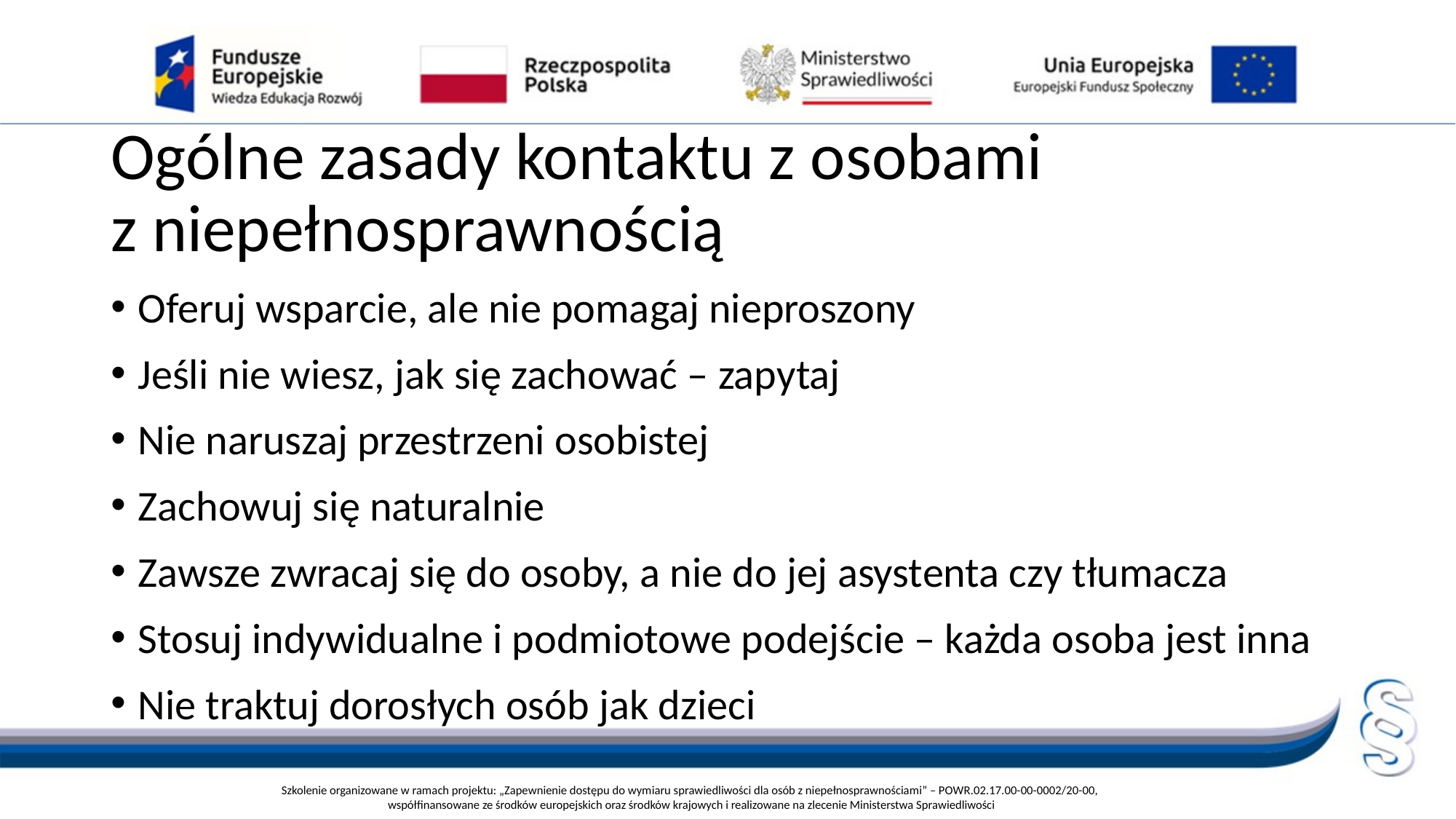

# Ogólne zasady kontaktu z osobami z niepełnosprawnością
Oferuj wsparcie, ale nie pomagaj nieproszony
Jeśli nie wiesz, jak się zachować – zapytaj
Nie naruszaj przestrzeni osobistej
Zachowuj się naturalnie
Zawsze zwracaj się do osoby, a nie do jej asystenta czy tłumacza
Stosuj indywidualne i podmiotowe podejście – każda osoba jest inna
Nie traktuj dorosłych osób jak dzieci

Szkolenie organizowane w ramach projektu: „Zapewnienie dostępu do wymiaru sprawiedliwości dla osób z niepełnosprawnościami” – POWR.02.17.00-00-0002/20-00,
współfinansowane ze środków europejskich oraz środków krajowych i realizowane na zlecenie Ministerstwa Sprawiedliwości